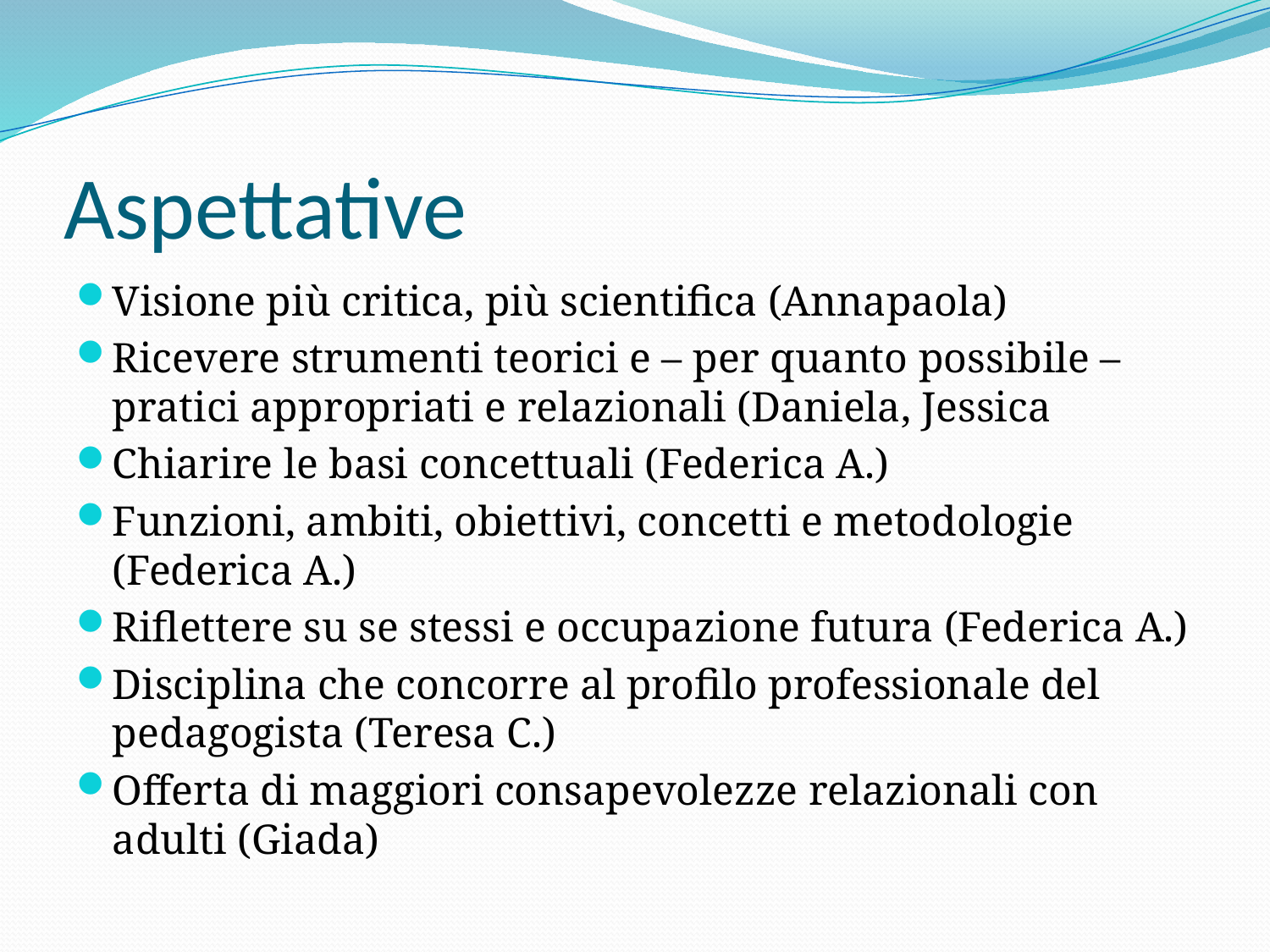

# Aspettative
Visione più critica, più scientifica (Annapaola)
Ricevere strumenti teorici e – per quanto possibile – pratici appropriati e relazionali (Daniela, Jessica
Chiarire le basi concettuali (Federica A.)
Funzioni, ambiti, obiettivi, concetti e metodologie (Federica A.)
Riflettere su se stessi e occupazione futura (Federica A.)
Disciplina che concorre al profilo professionale del pedagogista (Teresa C.)
Offerta di maggiori consapevolezze relazionali con adulti (Giada)